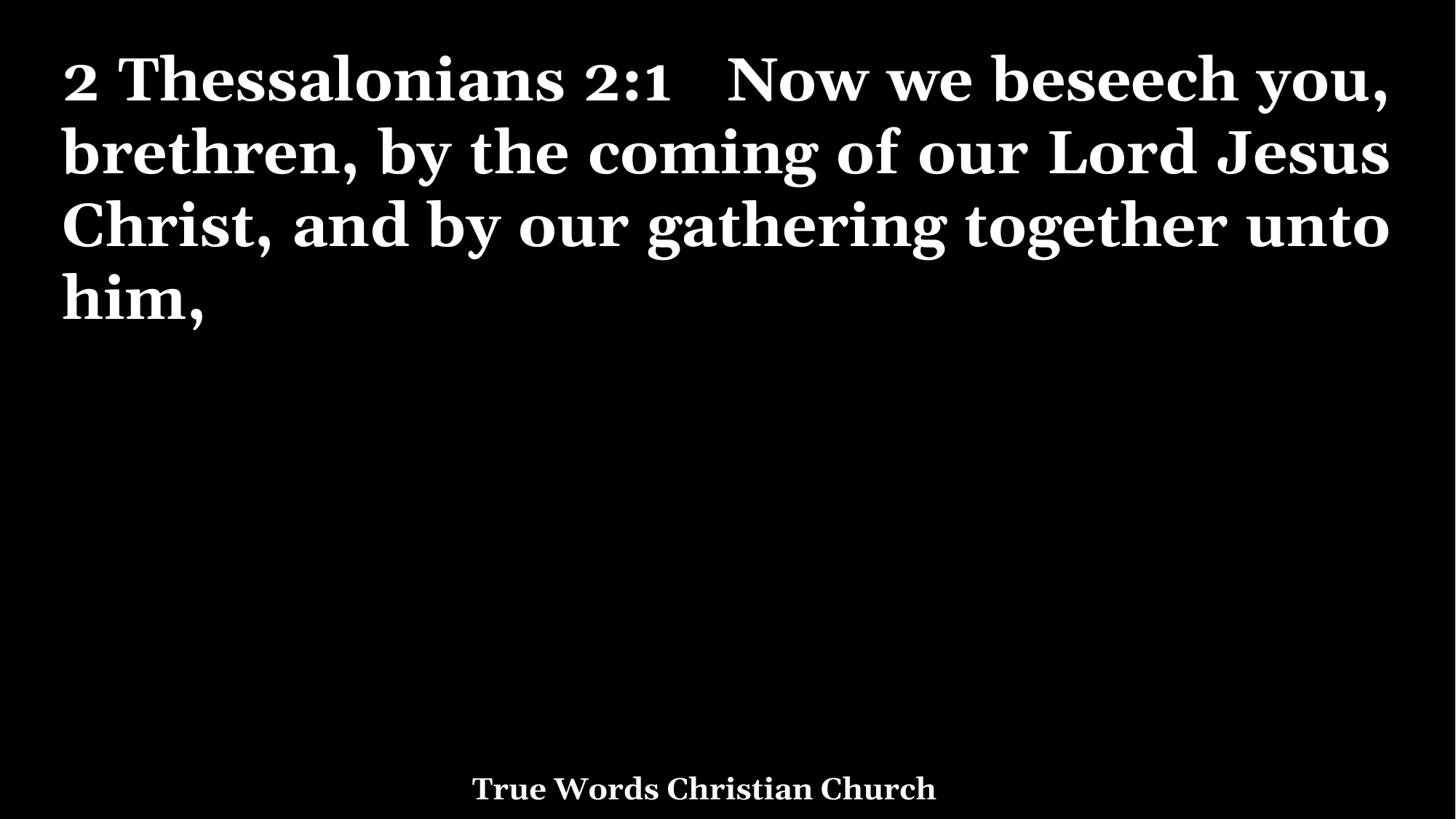

2 Thessalonians 2:1   Now we beseech you, brethren, by the coming of our Lord Jesus Christ, and by our gathering together unto him,
True Words Christian Church